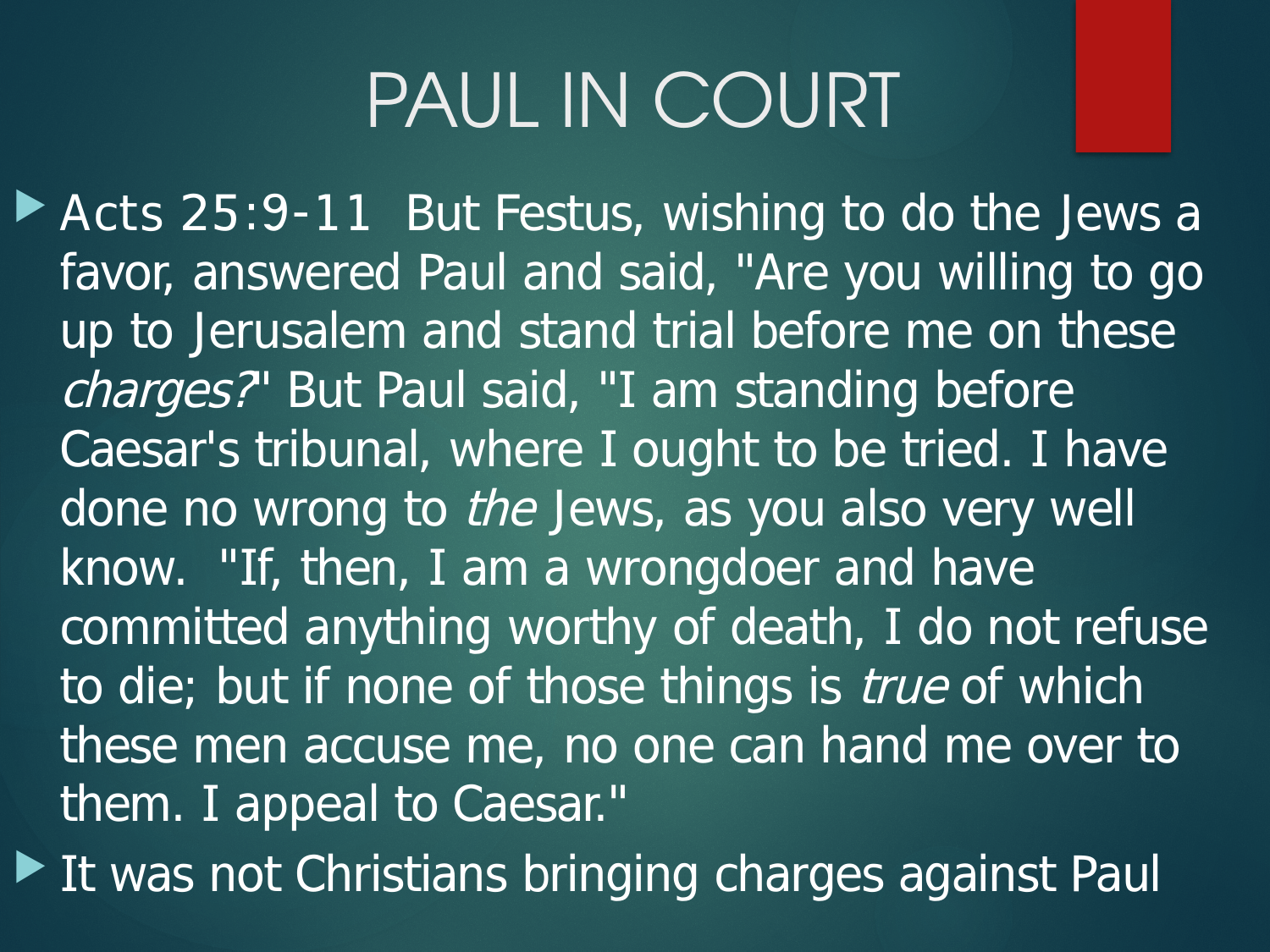

# PAUL IN COURT
Acts 25:9-11  But Festus, wishing to do the Jews a favor, answered Paul and said, "Are you willing to go up to Jerusalem and stand trial before me on these charges?" But Paul said, "I am standing before Caesar's tribunal, where I ought to be tried. I have done no wrong to the Jews, as you also very well know.  "If, then, I am a wrongdoer and have committed anything worthy of death, I do not refuse to die; but if none of those things is true of which these men accuse me, no one can hand me over to them. I appeal to Caesar."
It was not Christians bringing charges against Paul